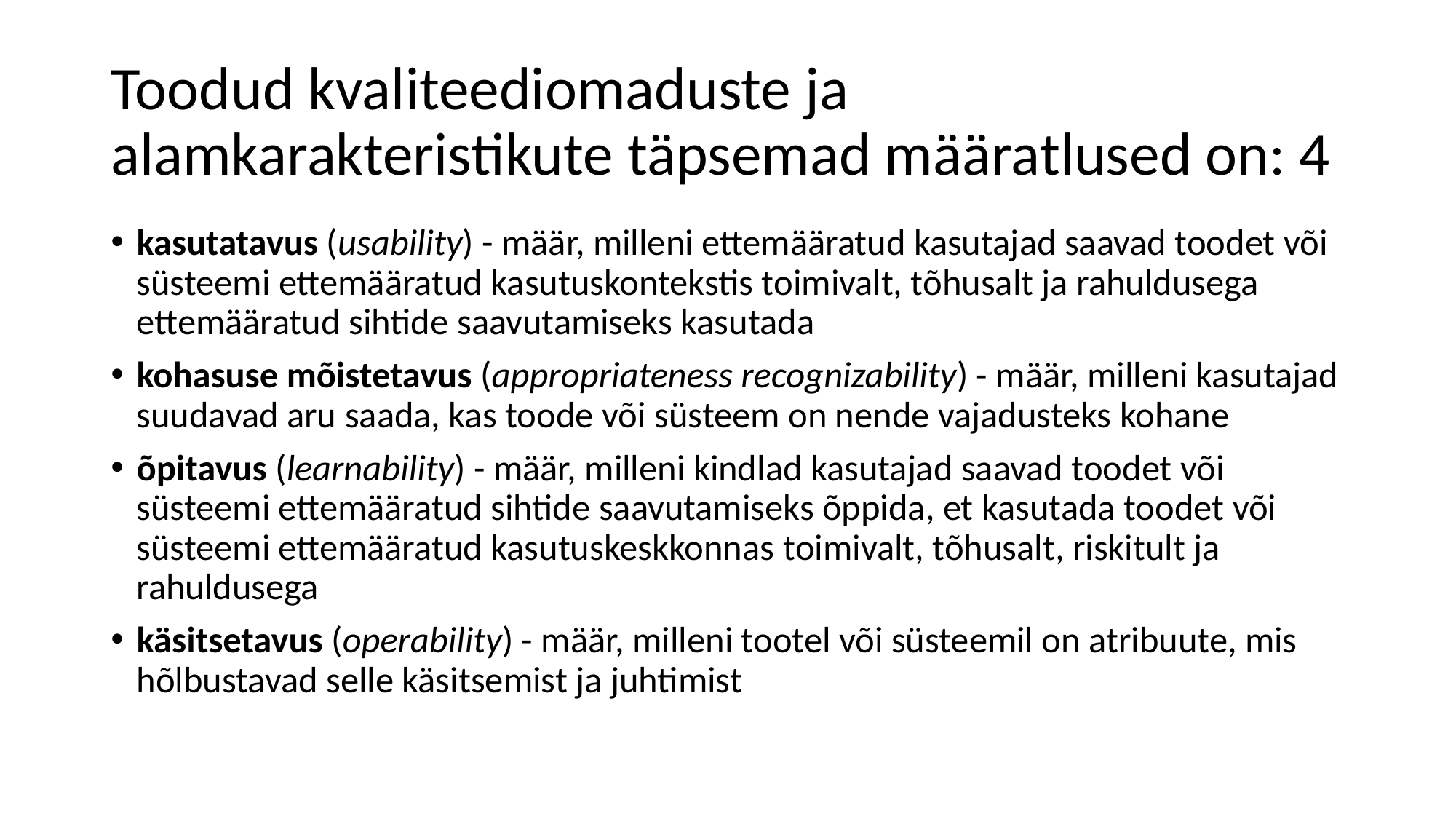

# Toodud kvaliteediomaduste ja alamkarakteristikute täpsemad määratlused on: 4
kasutatavus (usability) - määr, milleni ettemääratud kasutajad saavad toodet või süsteemi ettemääratud kasutuskontekstis toimivalt, tõhusalt ja rahuldusega ettemääratud sihtide saavutamiseks kasutada
kohasuse mõistetavus (appropriateness recognizability) - määr, milleni kasutajad suudavad aru saada, kas toode või süsteem on nende vajadusteks kohane
õpitavus (learnability) - määr, milleni kindlad kasutajad saavad toodet või süsteemi ettemääratud sihtide saavutamiseks õppida, et kasutada toodet või süsteemi ettemääratud kasutuskeskkonnas toimivalt, tõhusalt, riskitult ja rahuldusega
käsitsetavus (operability) - määr, milleni tootel või süsteemil on atribuute, mis hõlbustavad selle käsitsemist ja juhtimist